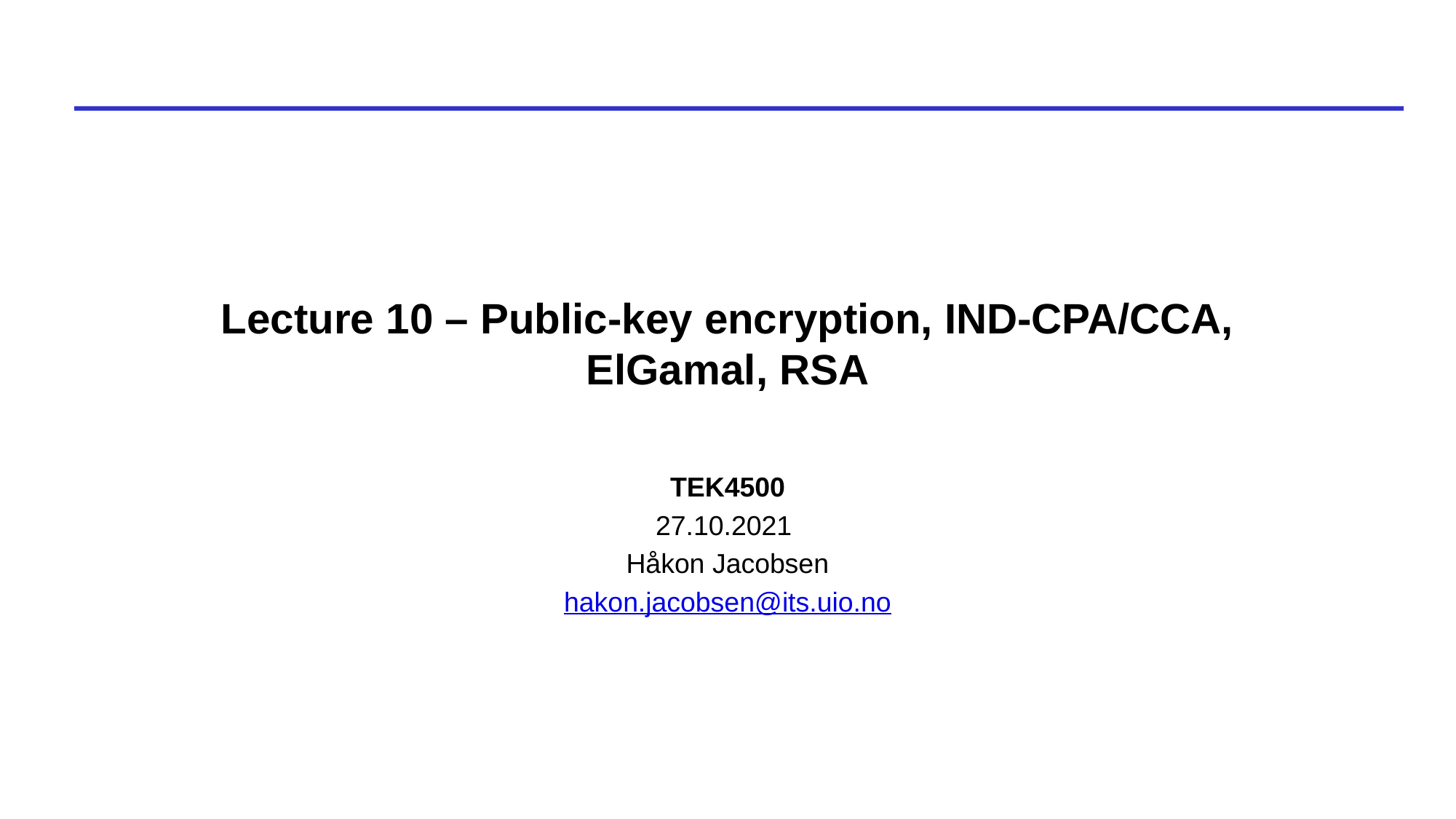

# Lecture 10 – Public-key encryption, IND-CPA/CCA, ElGamal, RSA
TEK4500
27.10.2021
Håkon Jacobsen
hakon.jacobsen@its.uio.no